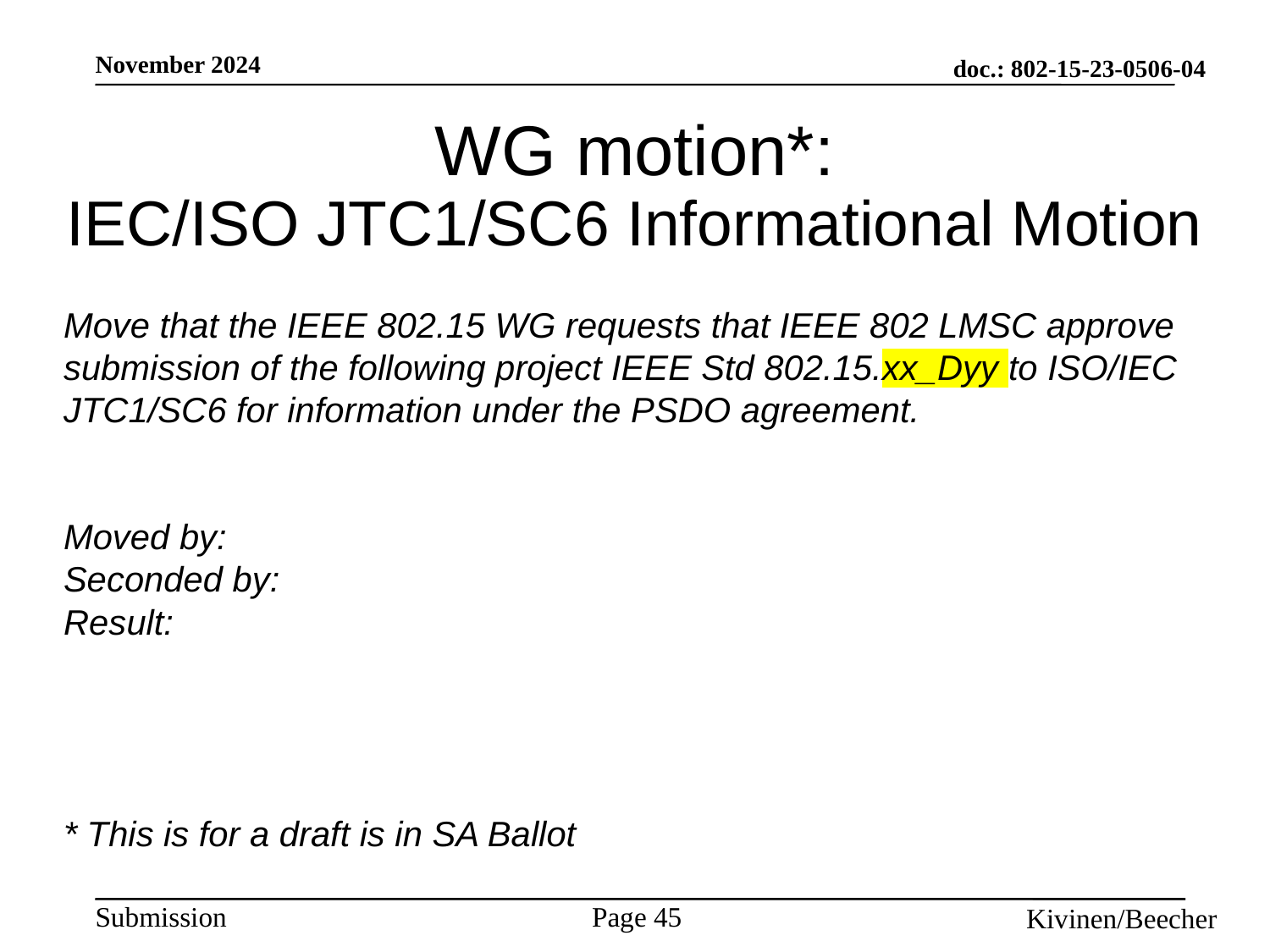

# WG motion*: IEC/ISO JTC1/SC6 Informational Motion
Move that the IEEE 802.15 WG requests that IEEE 802 LMSC approve submission of the following project IEEE Std 802.15.xx_Dyy to ISO/IEC JTC1/SC6 for information under the PSDO agreement.

Moved by:
Seconded by:
Result:

* This is for a draft is in SA Ballot